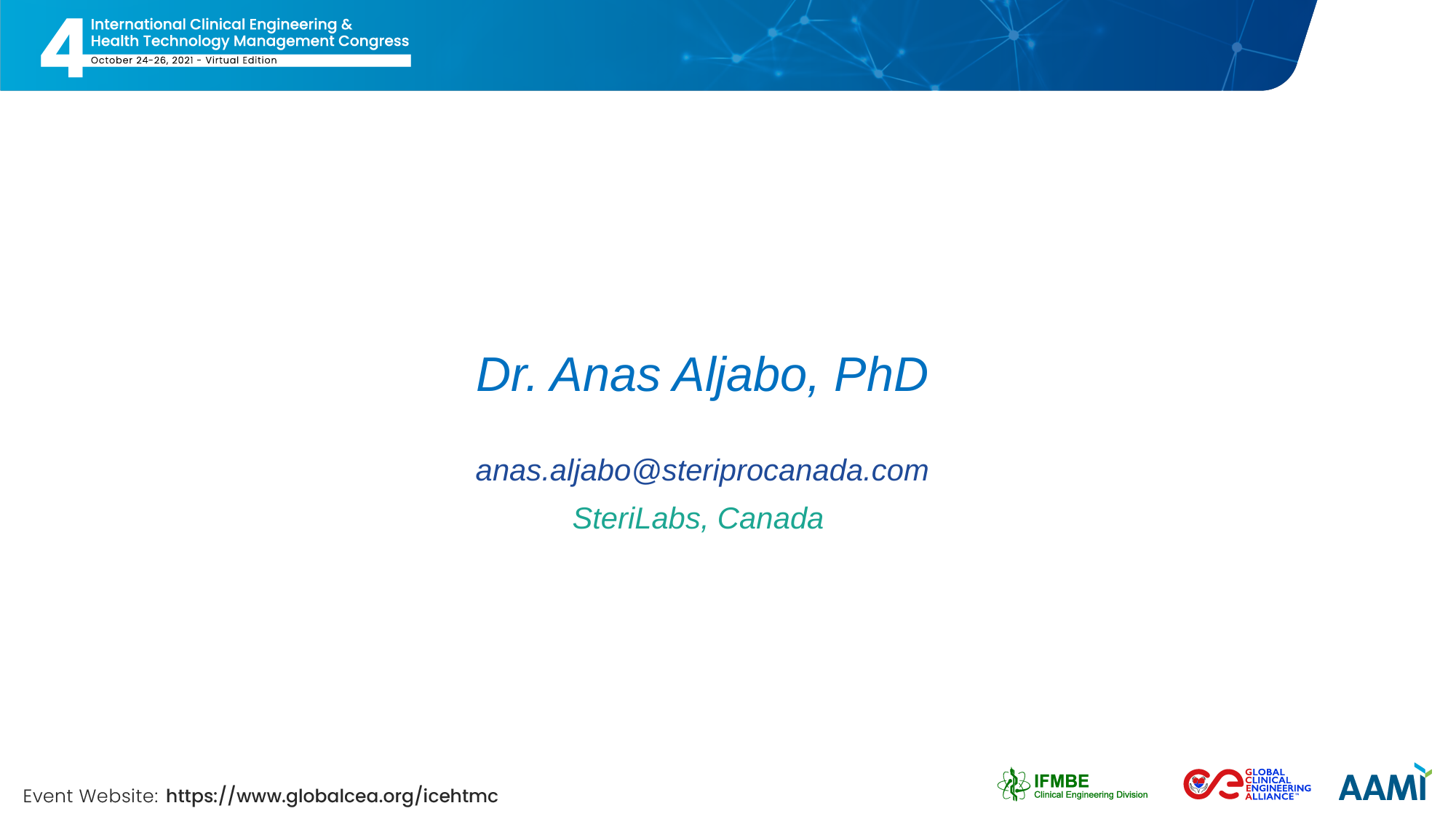

# Dr. Anas Aljabo, PhD
anas.aljabo@steriprocanada.com
SteriLabs, Canada